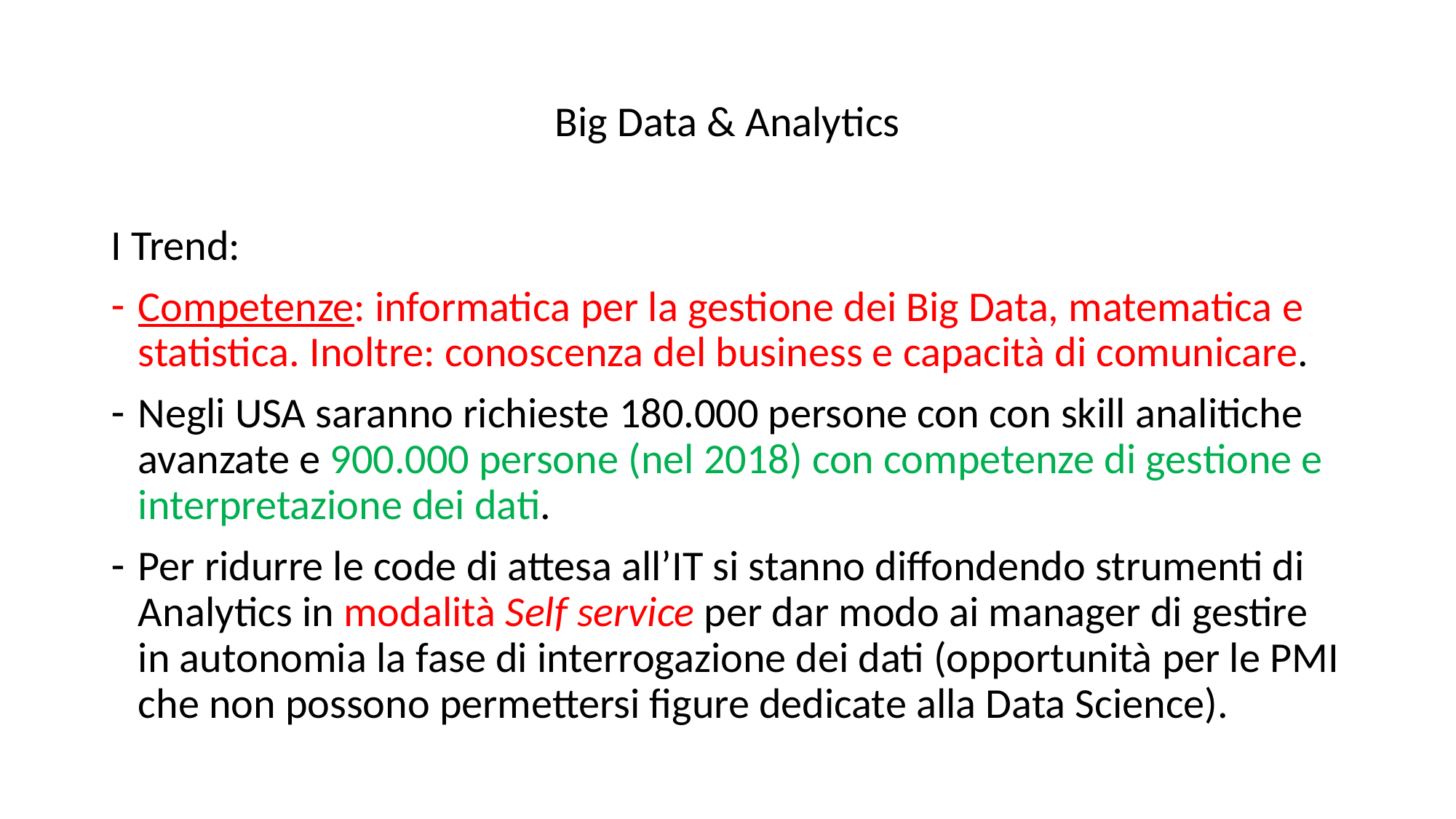

# Big Data & Analytics
I Trend:
Competenze: informatica per la gestione dei Big Data, matematica e statistica. Inoltre: conoscenza del business e capacità di comunicare.
Negli USA saranno richieste 180.000 persone con con skill analitiche avanzate e 900.000 persone (nel 2018) con competenze di gestione e interpretazione dei dati.
Per ridurre le code di attesa all’IT si stanno diffondendo strumenti di Analytics in modalità Self service per dar modo ai manager di gestire in autonomia la fase di interrogazione dei dati (opportunità per le PMI che non possono permettersi figure dedicate alla Data Science).